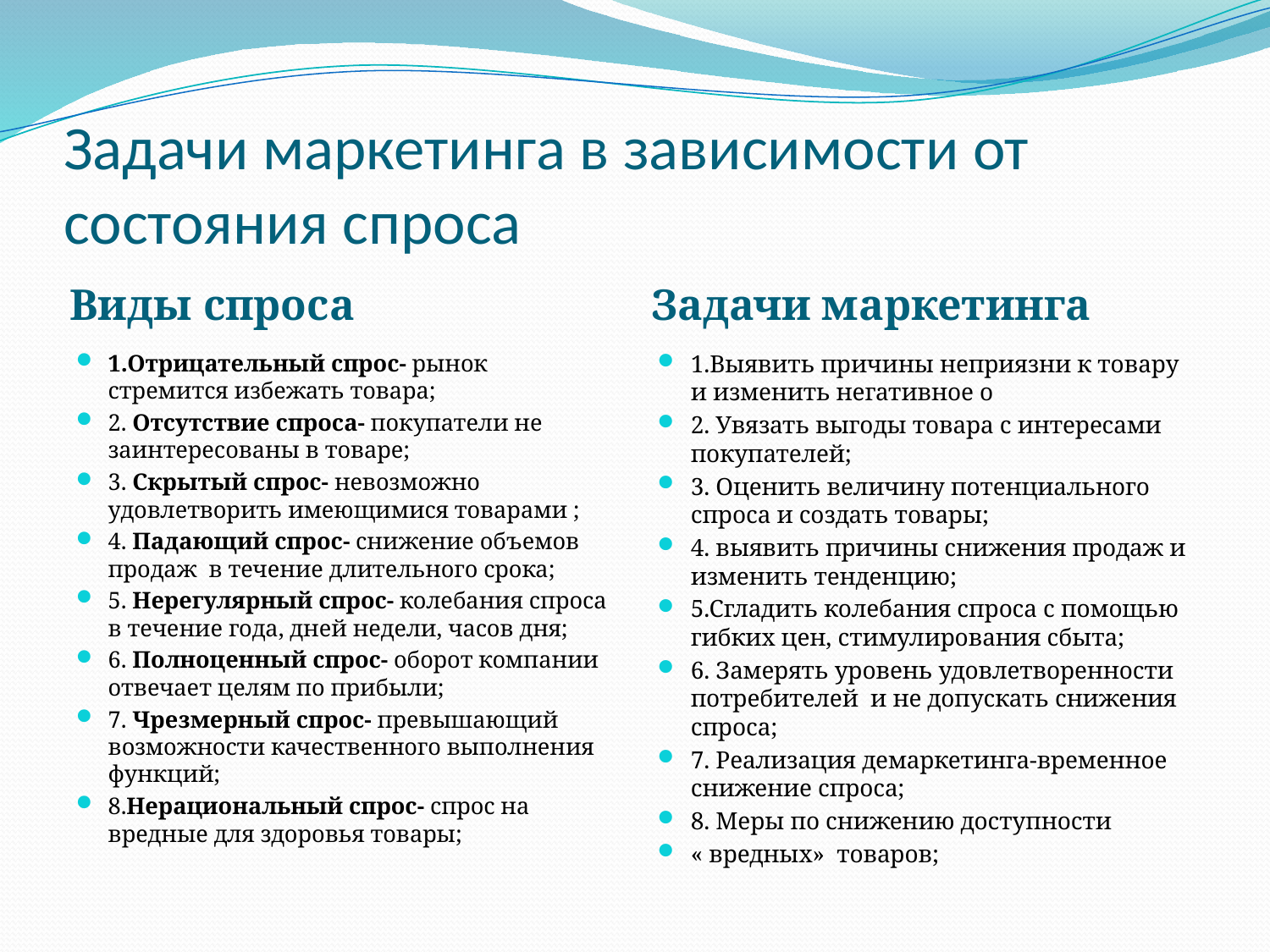

# Задачи маркетинга в зависимости от состояния спроса
Виды спроса
Задачи маркетинга
1.Отрицательный спрос- рынок стремится избежать товара;
2. Отсутствие спроса- покупатели не заинтересованы в товаре;
3. Скрытый спрос- невозможно удовлетворить имеющимися товарами ;
4. Падающий спрос- снижение объемов продаж  в течение длительного срока;
5. Нерегулярный спрос- колебания спроса в течение года, дней недели, часов дня;
6. Полноценный спрос- оборот компании отвечает целям по прибыли;
7. Чрезмерный спрос- превышающий возможности качественного выполнения функций;
8.Нерациональный спрос- спрос на вредные для здоровья товары;

1.Выявить причины неприязни к товару и изменить негативное о
2. Увязать выгоды товара с интересами покупателей;
3. Оценить величину потенциального спроса и создать товары;
4. выявить причины снижения продаж и изменить тенденцию;
5.Сгладить колебания спроса с помощью гибких цен, стимулирования сбыта;
6. Замерять уровень удовлетворенности потребителей  и не допускать снижения спроса;
7. Реализация демаркетинга-временное снижение спроса;
8. Меры по снижению доступности
« вредных»  товаров;